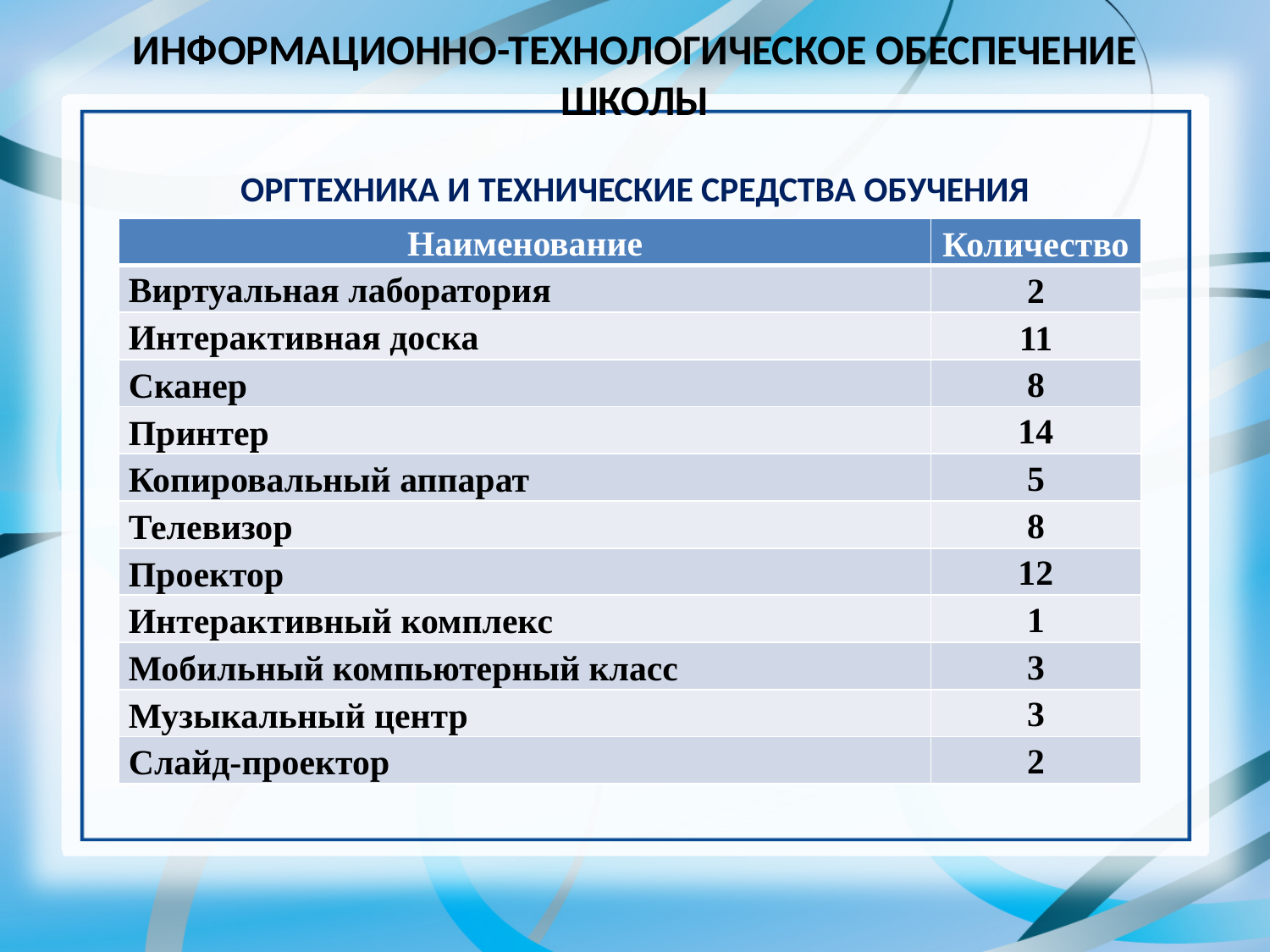

# ИНФОРМАЦИОННО-ТЕХНОЛОГИЧЕСКОЕ ОБЕСПЕЧЕНИЕ ШКОЛЫ ОРГТЕХНИКА И ТЕХНИЧЕСКИЕ СРЕДСТВА ОБУЧЕНИЯ
| Наименование | Количество |
| --- | --- |
| Виртуальная лаборатория | 2 |
| Интерактивная доска | 11 |
| Сканер | 8 |
| Принтер | 14 |
| Копировальный аппарат | 5 |
| Телевизор | 8 |
| Проектор | 12 |
| Интерактивный комплекс | 1 |
| Мобильный компьютерный класс | 3 |
| Музыкальный центр | 3 |
| Слайд-проектор | 2 |